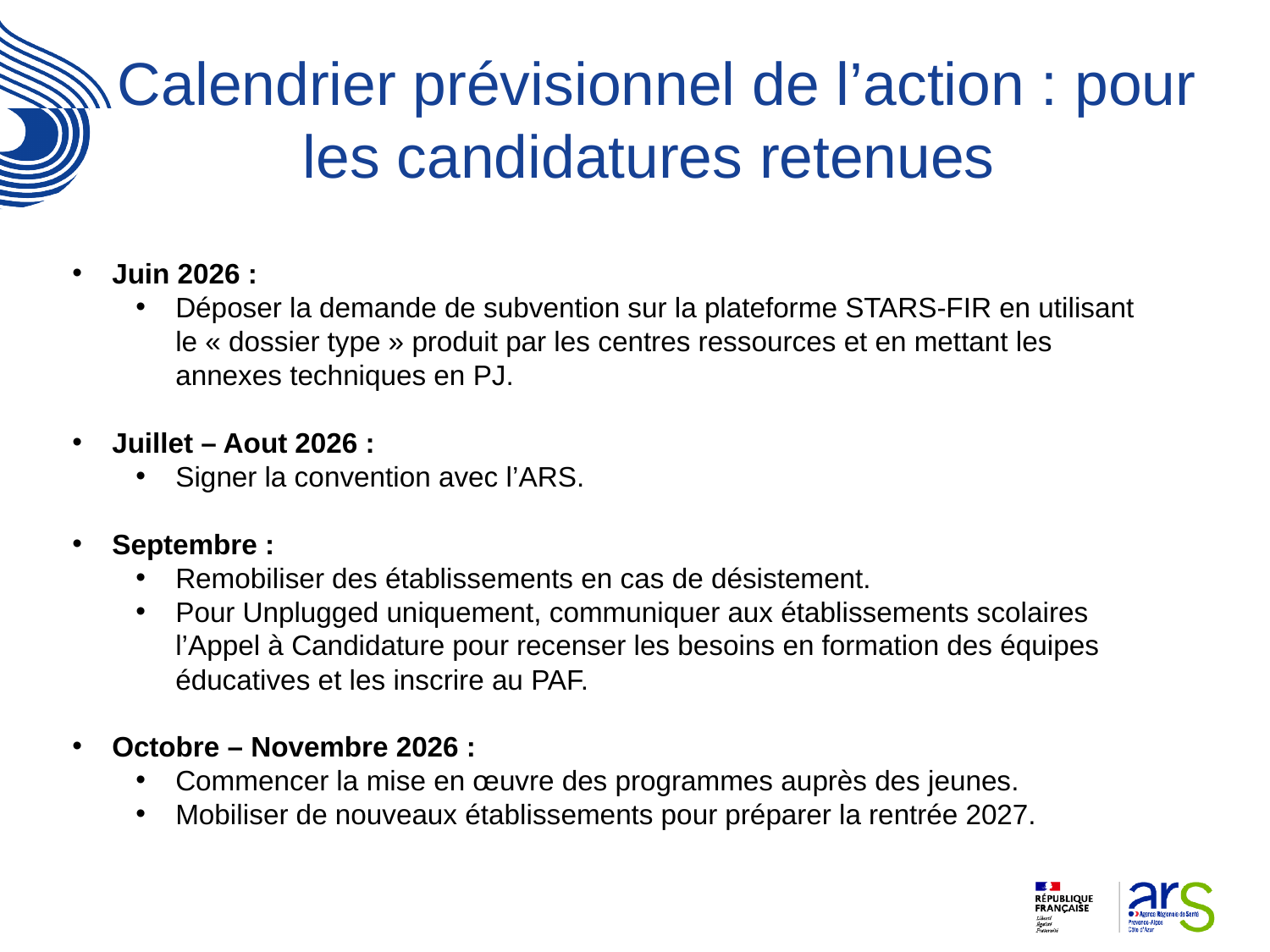

# Calendrier prévisionnel de l’action : pour les candidatures retenues

Juin 2026 :
Déposer la demande de subvention sur la plateforme STARS-FIR en utilisant le « dossier type » produit par les centres ressources et en mettant les annexes techniques en PJ.

Juillet – Aout 2026 :
Signer la convention avec l’ARS.

Septembre :
Remobiliser des établissements en cas de désistement.
Pour Unplugged uniquement, communiquer aux établissements scolaires l’Appel à Candidature pour recenser les besoins en formation des équipes éducatives et les inscrire au PAF.
Octobre – Novembre 2026 :
Commencer la mise en œuvre des programmes auprès des jeunes.
Mobiliser de nouveaux établissements pour préparer la rentrée 2027.